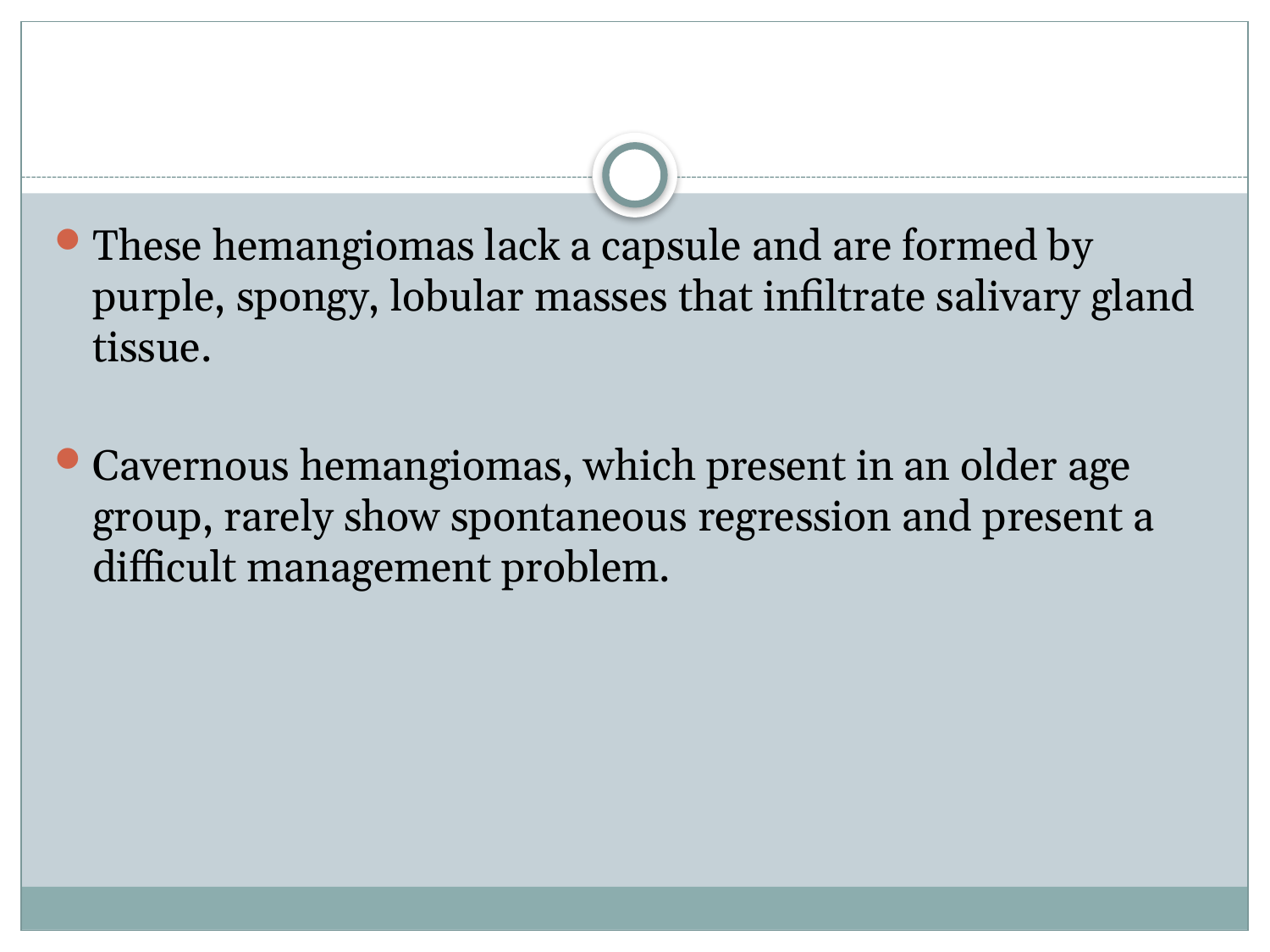

#
These hemangiomas lack a capsule and are formed by purple, spongy, lobular masses that infiltrate salivary gland tissue.

Cavernous hemangiomas, which present in an older age group, rarely show spontaneous regression and present a difficult management problem.